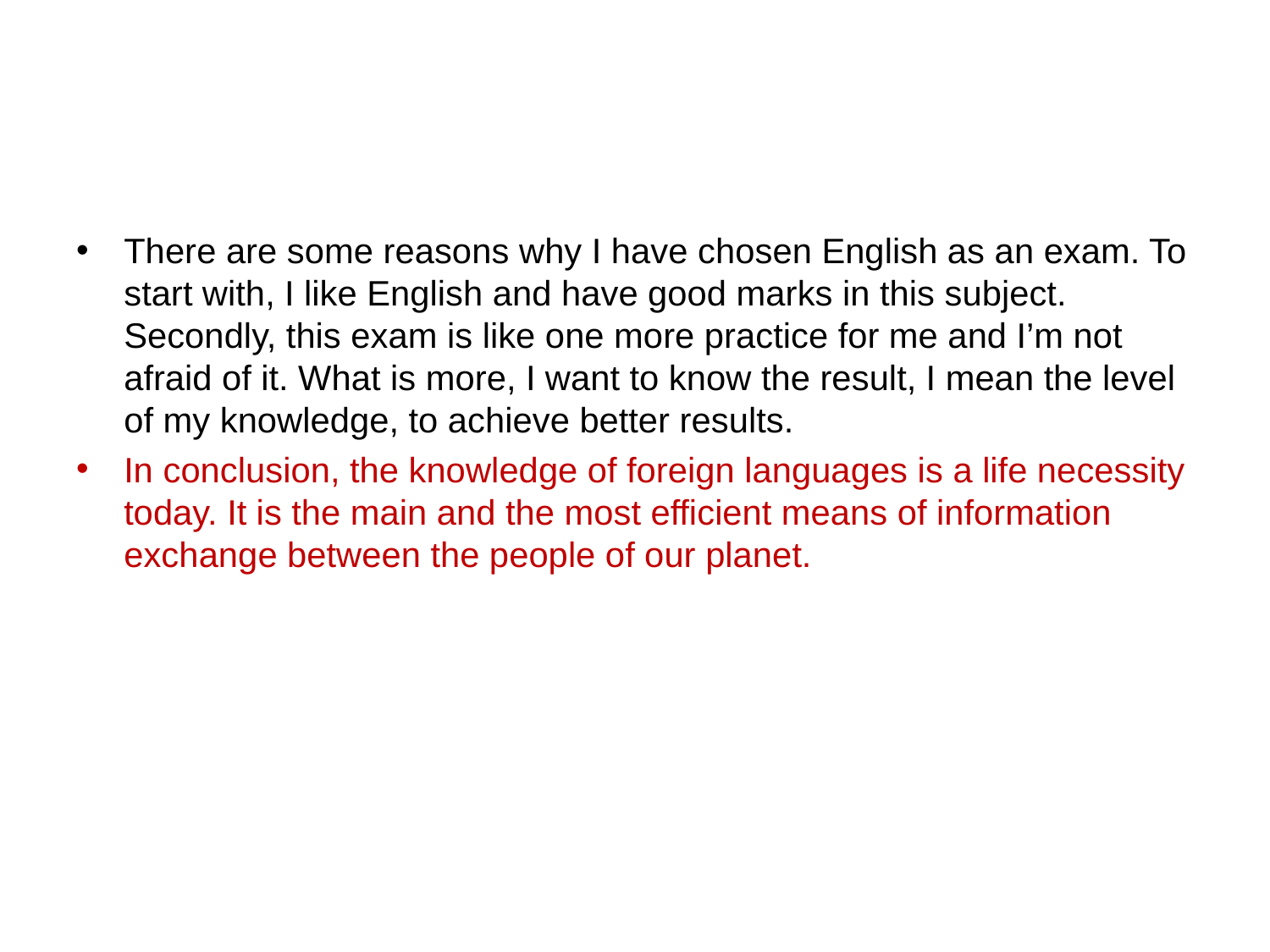

#
There are some reasons why I have chosen English as an exam. To start with, I like English and have good marks in this subject. Secondly, this exam is like one more practice for me and I’m not afraid of it. What is more, I want to know the result, I mean the level of my knowledge, to achieve better results.
In conclusion, the knowledge of foreign languages is a life necessity today. It is the main and the most efficient means of information exchange between the people of our planet.